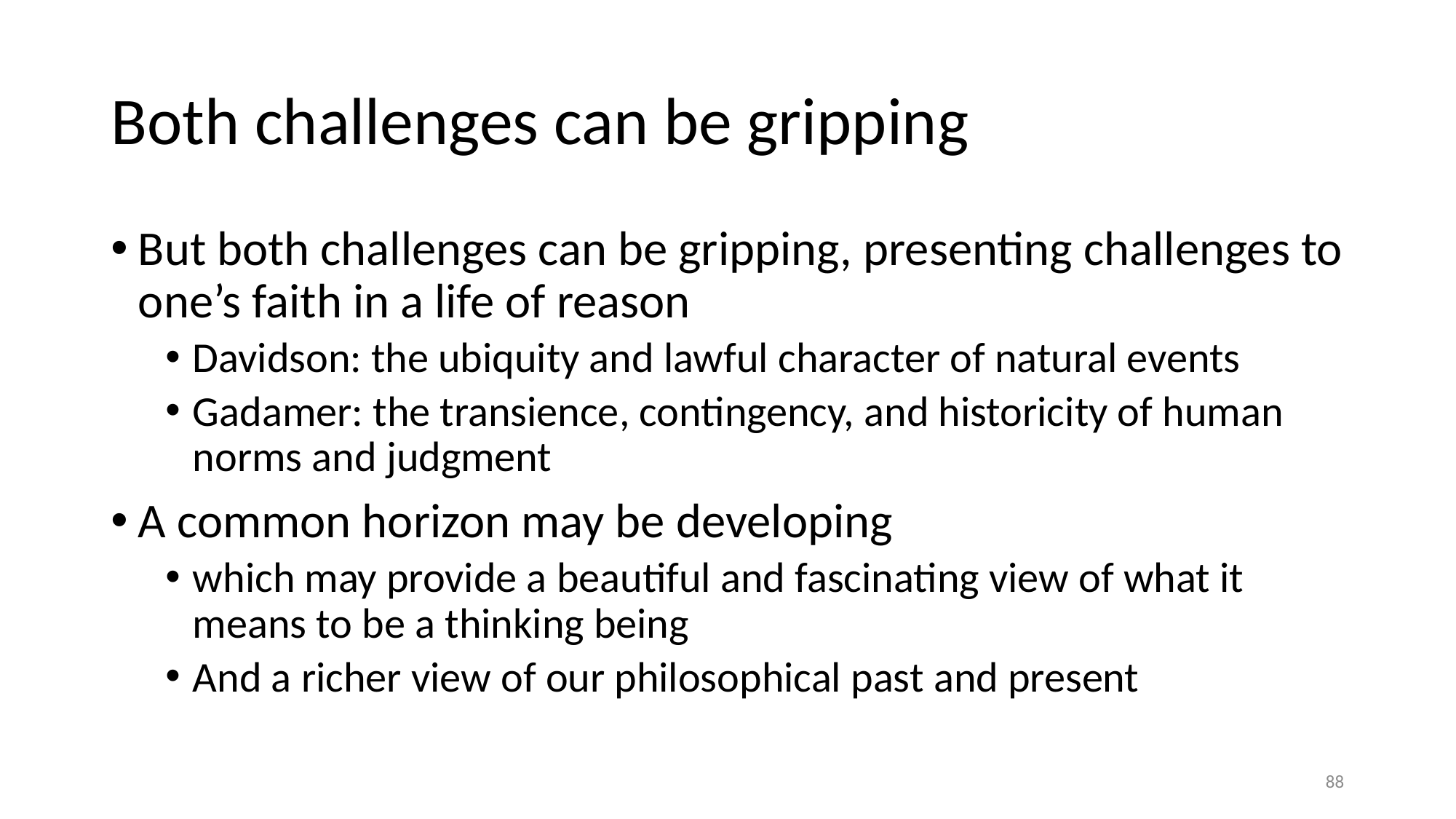

# Both challenges can be gripping
But both challenges can be gripping, presenting challenges to one’s faith in a life of reason
Davidson: the ubiquity and lawful character of natural events
Gadamer: the transience, contingency, and historicity of human norms and judgment
A common horizon may be developing
which may provide a beautiful and fascinating view of what it means to be a thinking being
And a richer view of our philosophical past and present
88